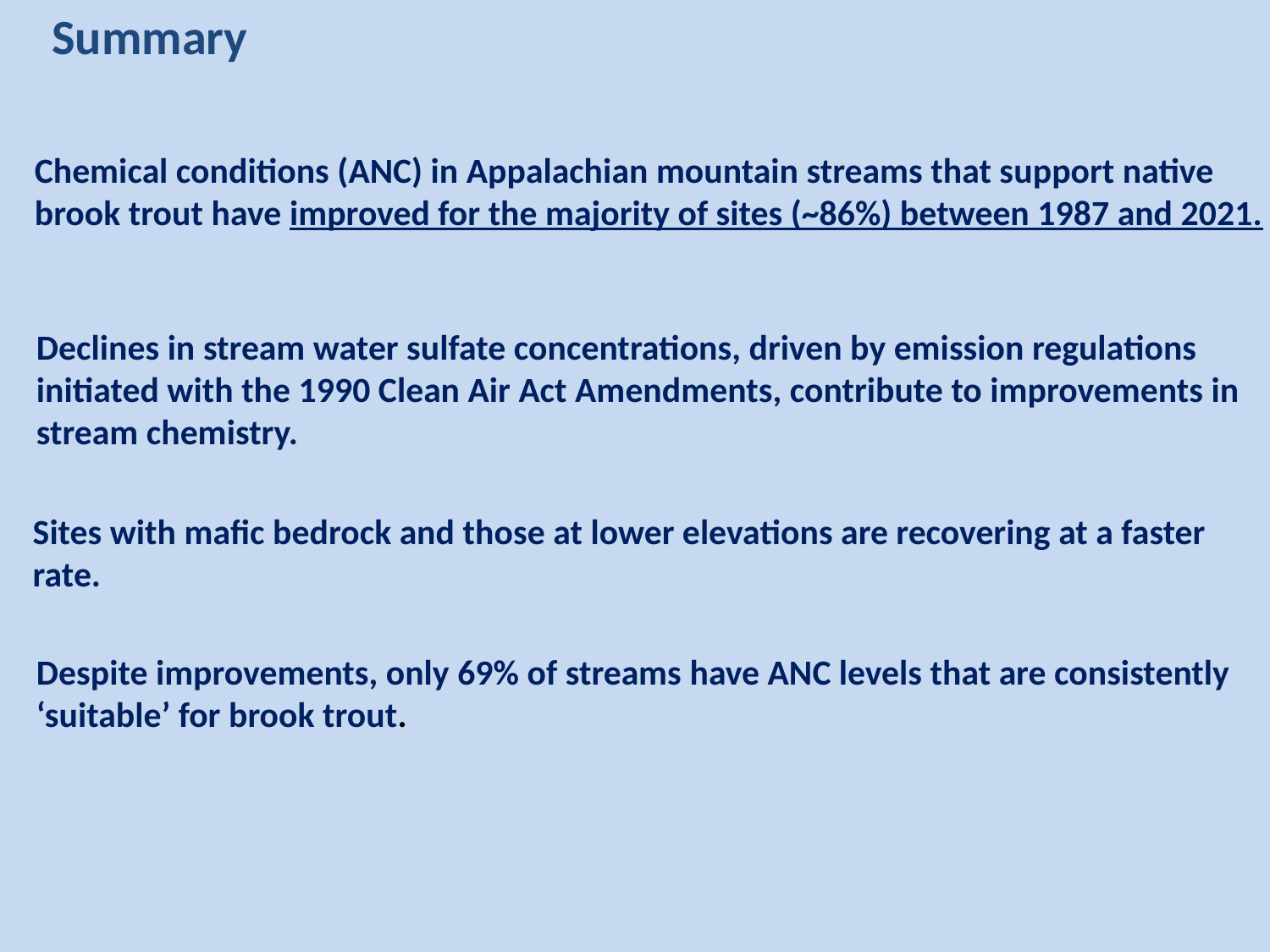

Summary
Chemical conditions (ANC) in Appalachian mountain streams that support native brook trout have improved for the majority of sites (~86%) between 1987 and 2021.
Declines in stream water sulfate concentrations, driven by emission regulations initiated with the 1990 Clean Air Act Amendments, contribute to improvements in stream chemistry.
Sites with mafic bedrock and those at lower elevations are recovering at a faster rate.
Despite improvements, only 69% of streams have ANC levels that are consistently ‘suitable’ for brook trout.